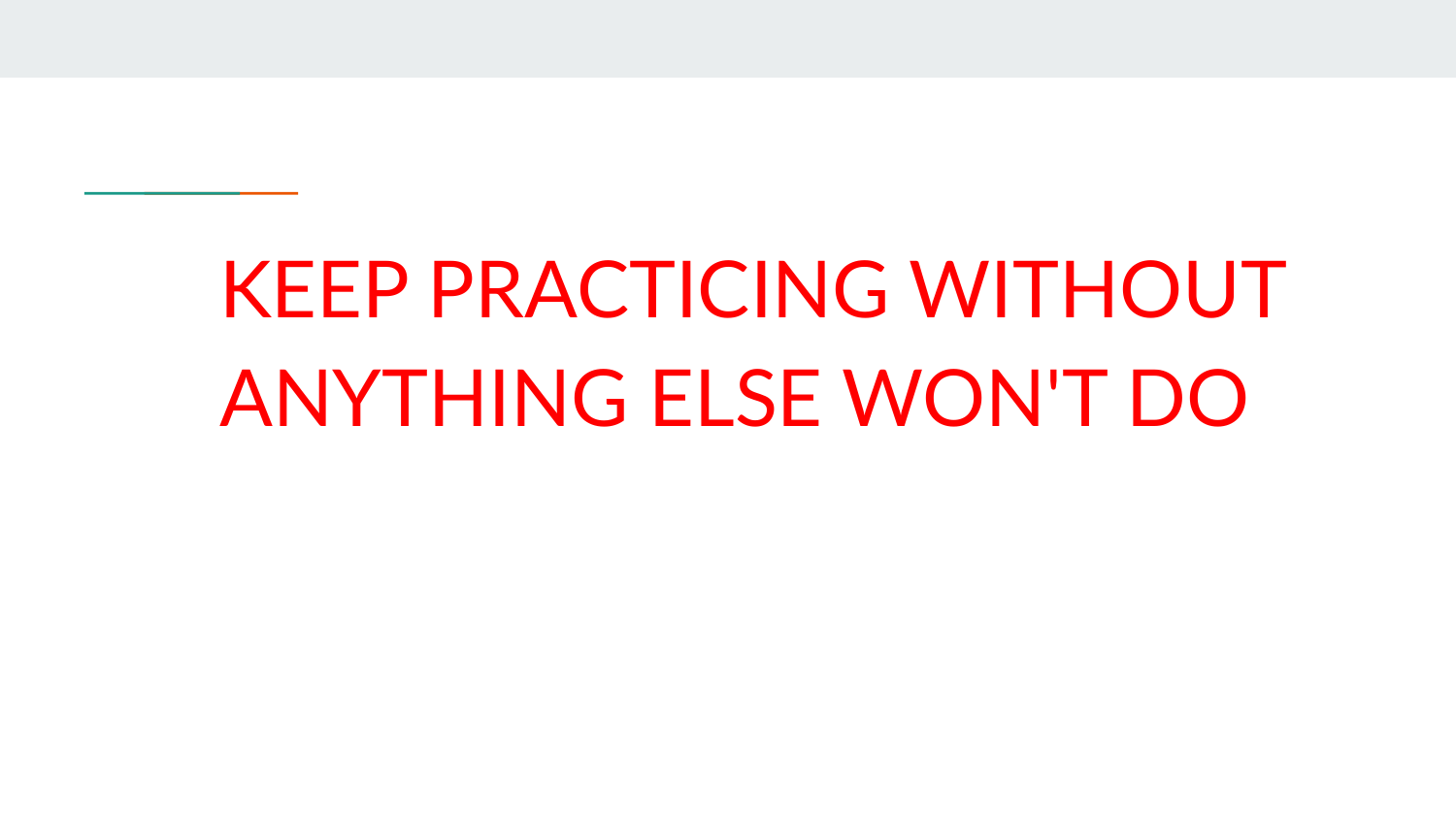

KEEP PRACTICING WITHOUT ANYTHING ELSE WON'T DO